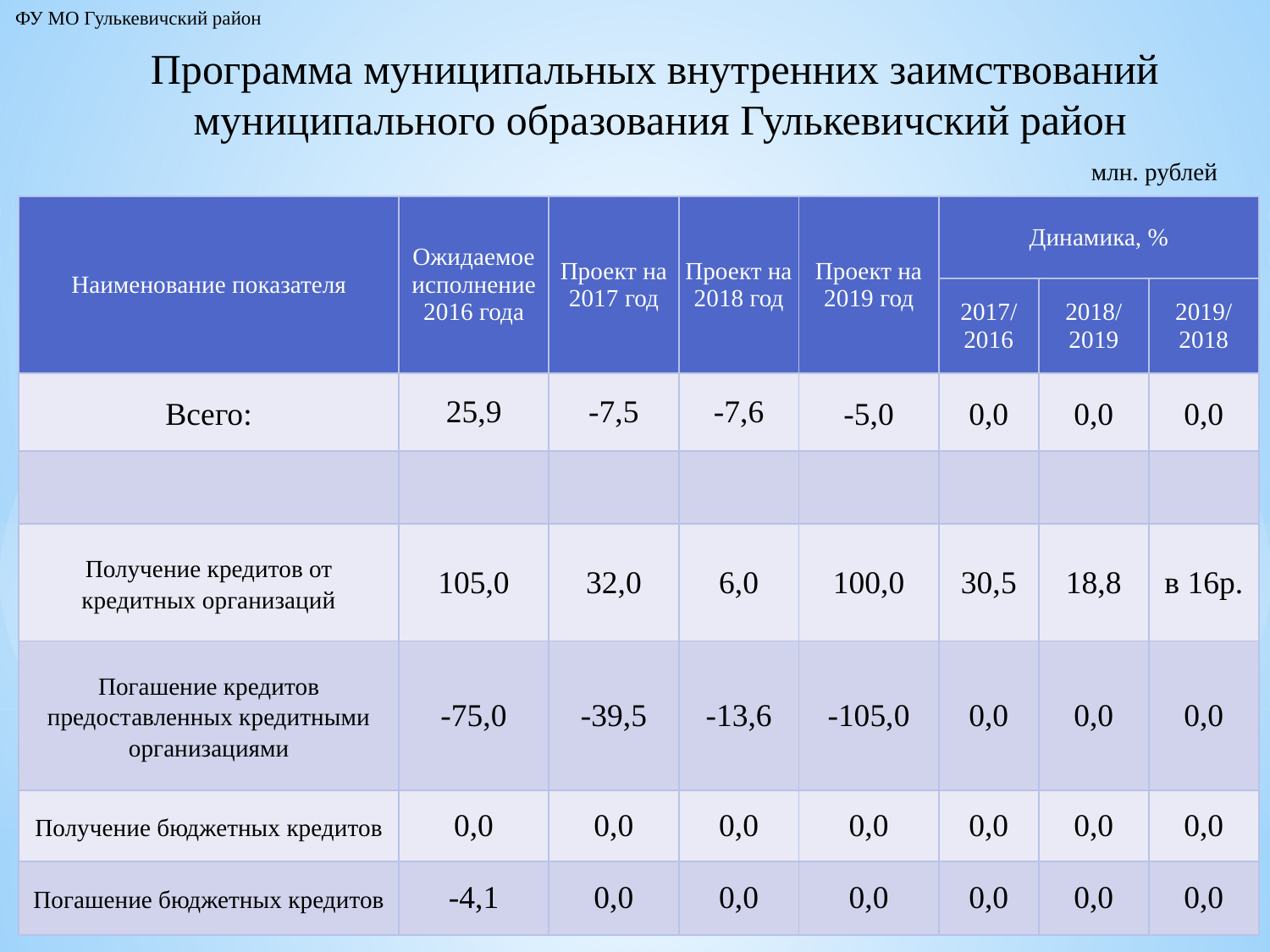

ФУ МО Гулькевичский район
Программа муниципальных внутренних заимствований
муниципального образования Гулькевичский район
млн. рублей
| Наименование показателя | Ожидаемое исполнение 2016 года | Проект на 2017 год | Проект на 2018 год | Проект на 2019 год | Динамика, % |  |  |
| --- | --- | --- | --- | --- | --- | --- | --- |
|  |  |  |  |  | 2017/ 2016 | 2018/ 2019 | 2019/ 2018 |
| Всего: | 25,9 | -7,5 | -7,6 | -5,0 | 0,0 | 0,0 | 0,0 |
|  |  |  |  |  |  |  |  |
| Получение кредитов от кредитных организаций | 105,0 | 32,0 | 6,0 | 100,0 | 30,5 | 18,8 | в 16р. |
| Погашение кредитов предоставленных кредитными организациями | -75,0 | -39,5 | -13,6 | -105,0 | 0,0 | 0,0 | 0,0 |
| Получение бюджетных кредитов | 0,0 | 0,0 | 0,0 | 0,0 | 0,0 | 0,0 | 0,0 |
| Погашение бюджетных кредитов | -4,1 | 0,0 | 0,0 | 0,0 | 0,0 | 0,0 | 0,0 |